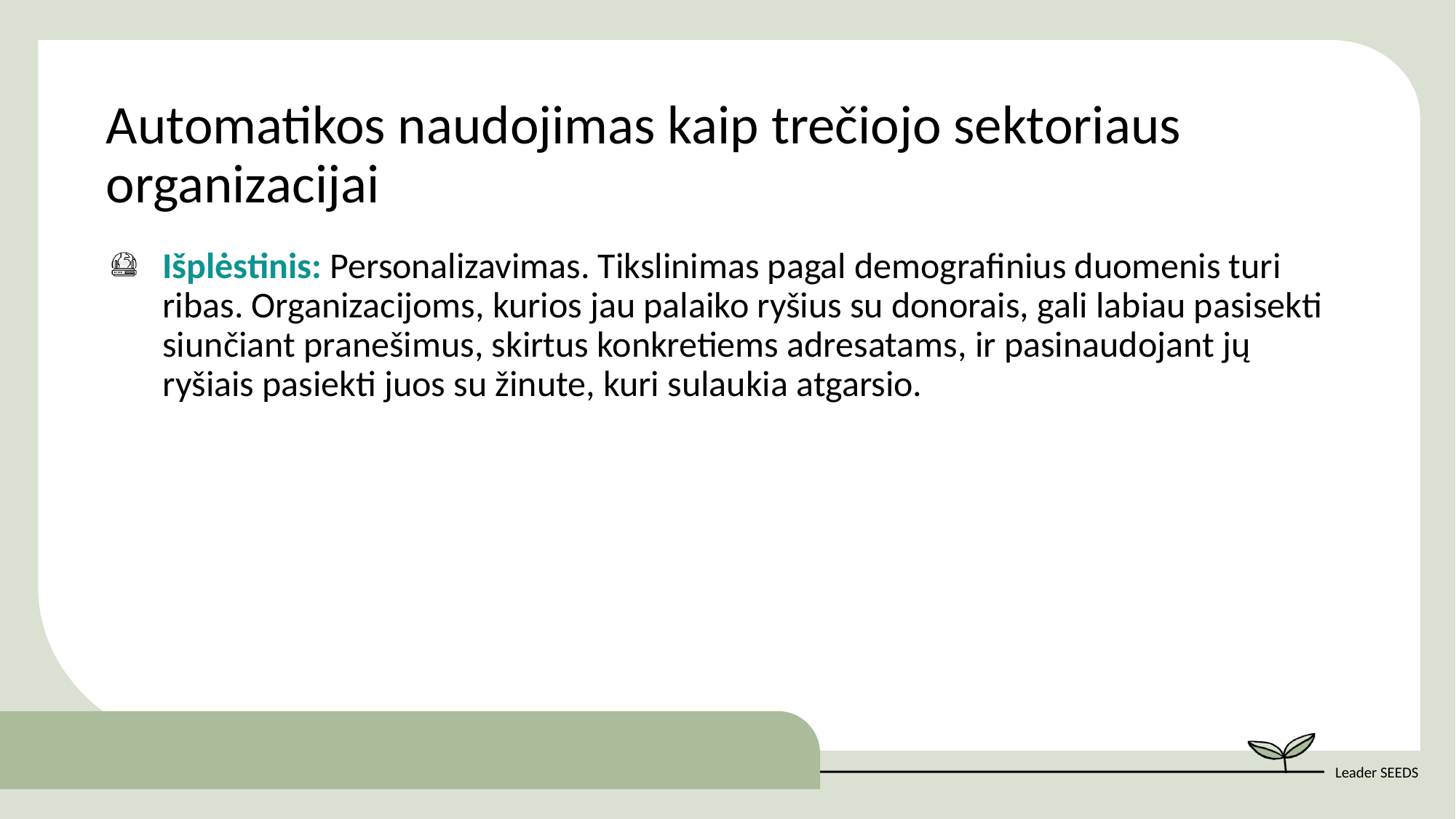

Automatikos naudojimas kaip trečiojo sektoriaus organizacijai
Išplėstinis: Personalizavimas. Tikslinimas pagal demografinius duomenis turi ribas. Organizacijoms, kurios jau palaiko ryšius su donorais, gali labiau pasisekti siunčiant pranešimus, skirtus konkretiems adresatams, ir pasinaudojant jų ryšiais pasiekti juos su žinute, kuri sulaukia atgarsio.